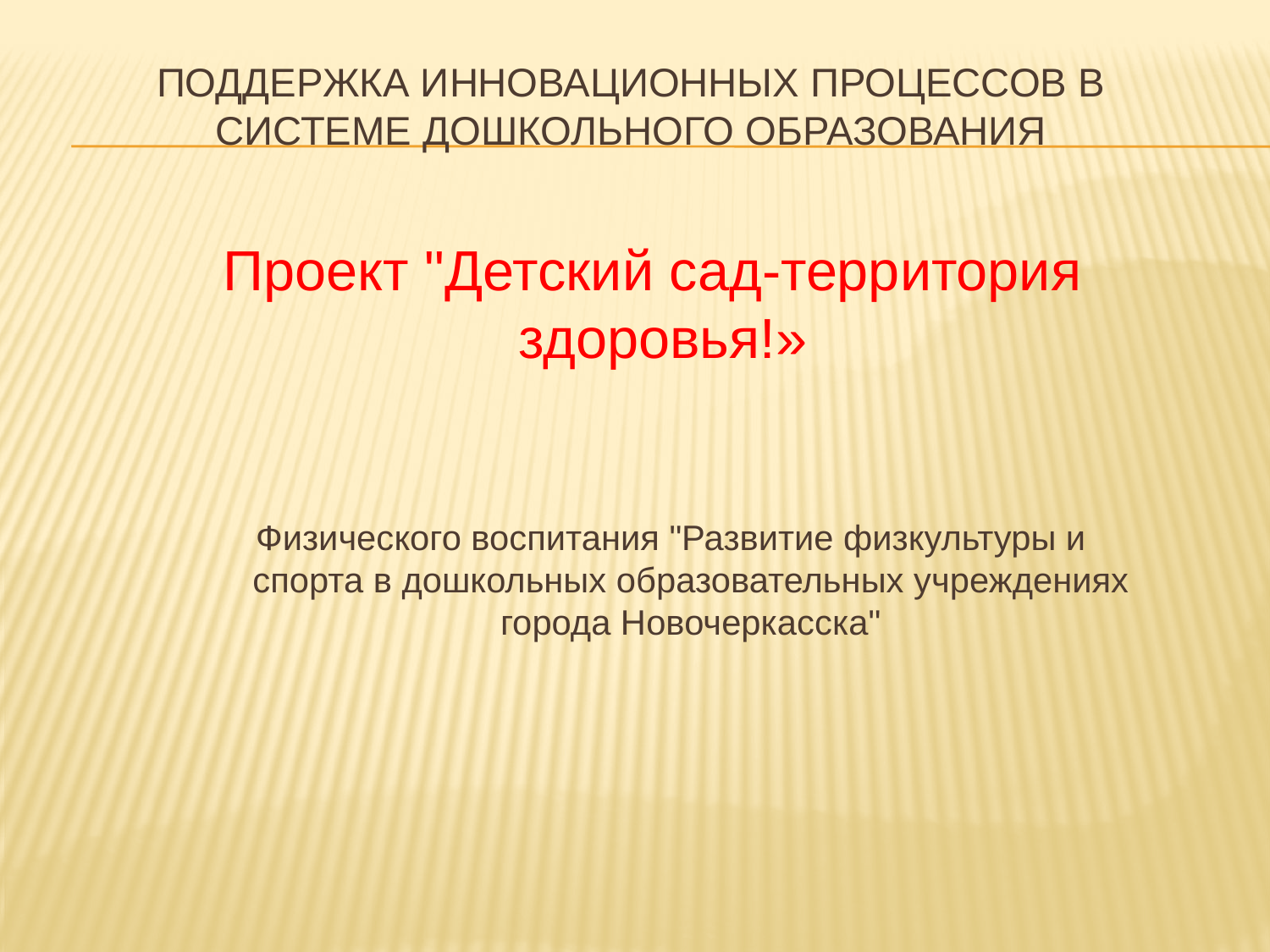

# Поддержка инновационных процессов в системе дошкольного образования
  Проект "Детский сад-территория здоровья!»

Физического воспитания "Развитие физкультуры и спорта в дошкольных образовательных учреждениях города Новочеркасска"